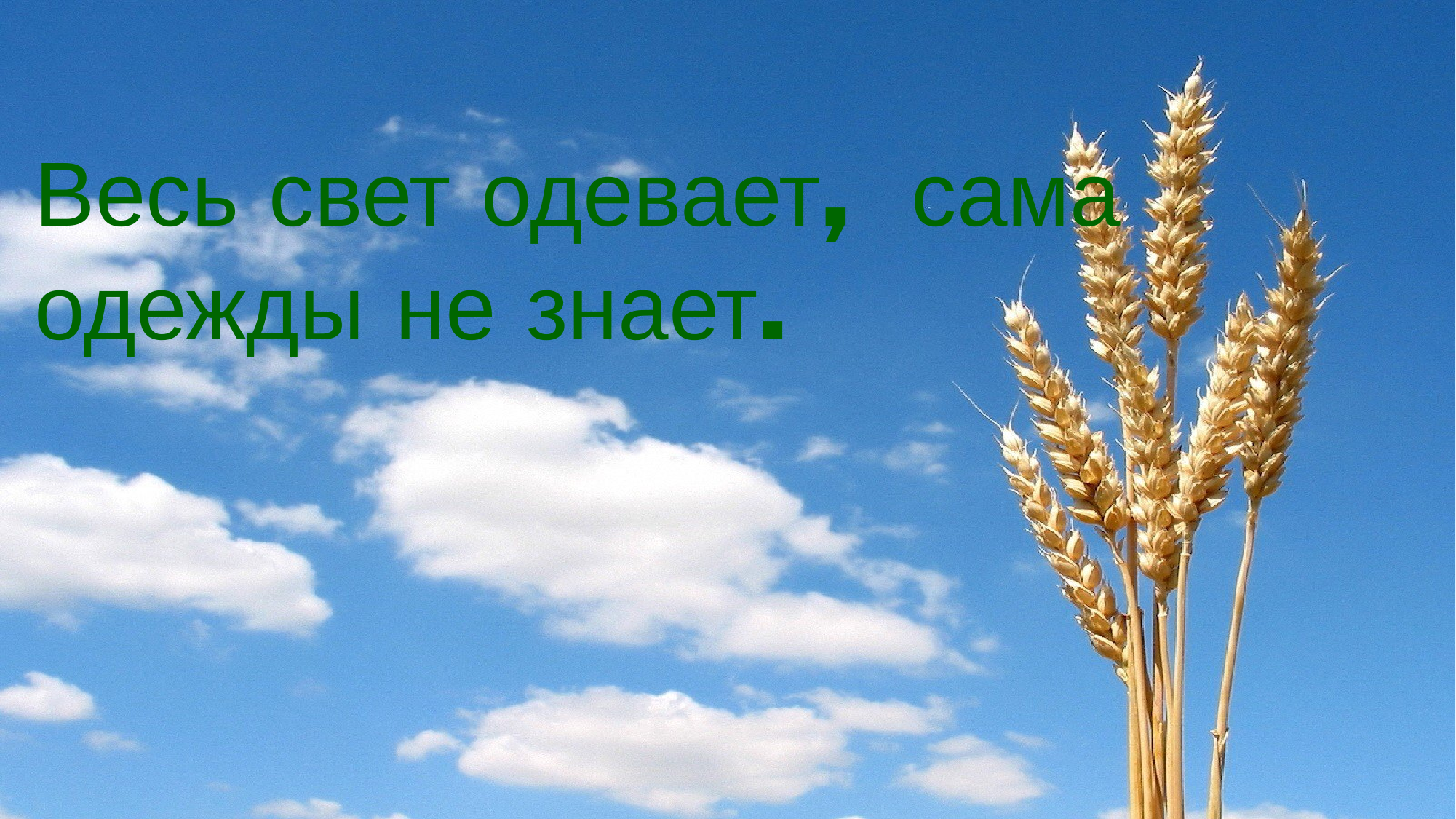

Весь свет одевает,  сама
одежды не знает.